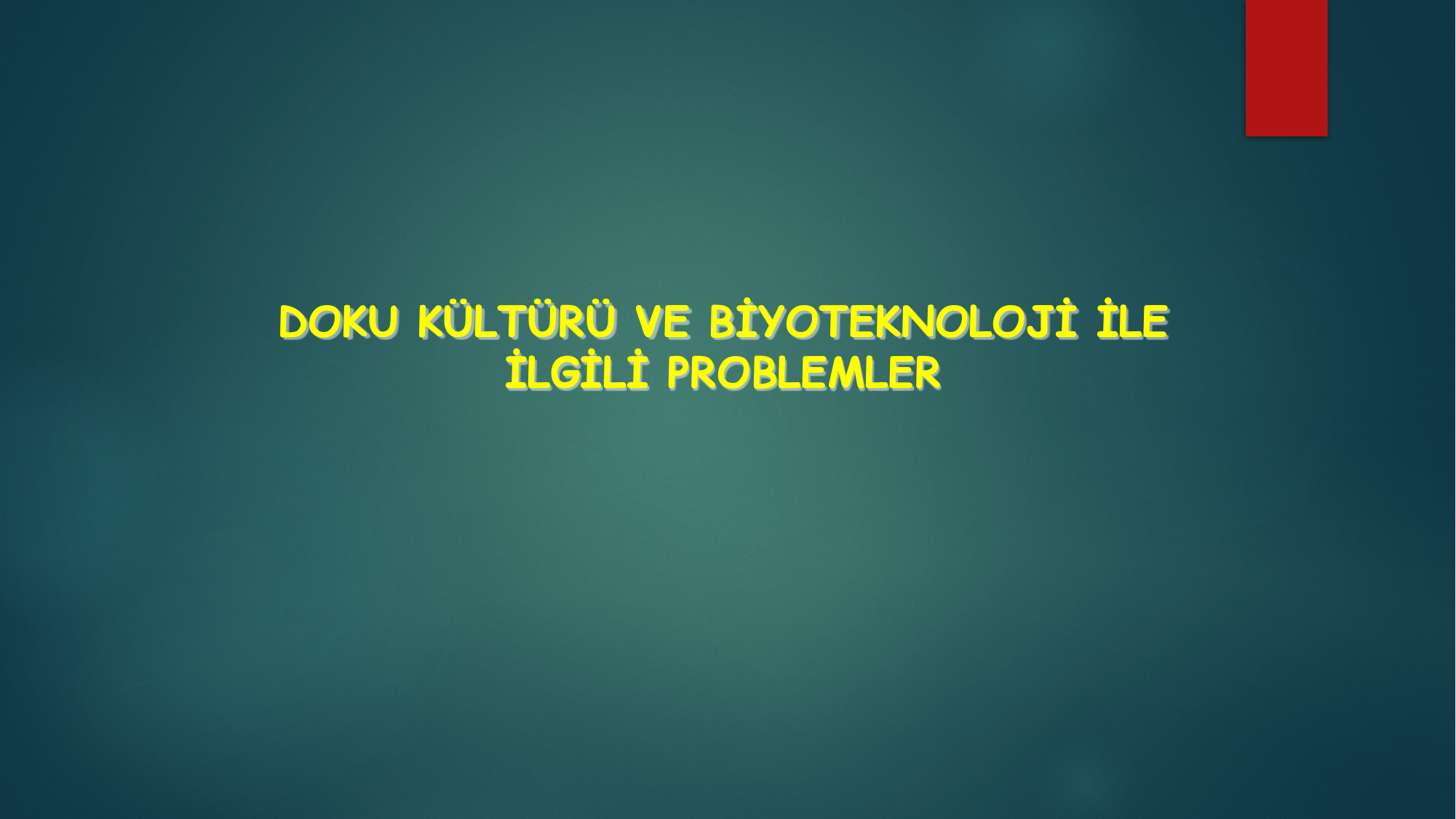

DOKU KÜLTÜRÜ VE BİYOTEKNOLOJİ İLE İLGİLİ PROBLEMLER